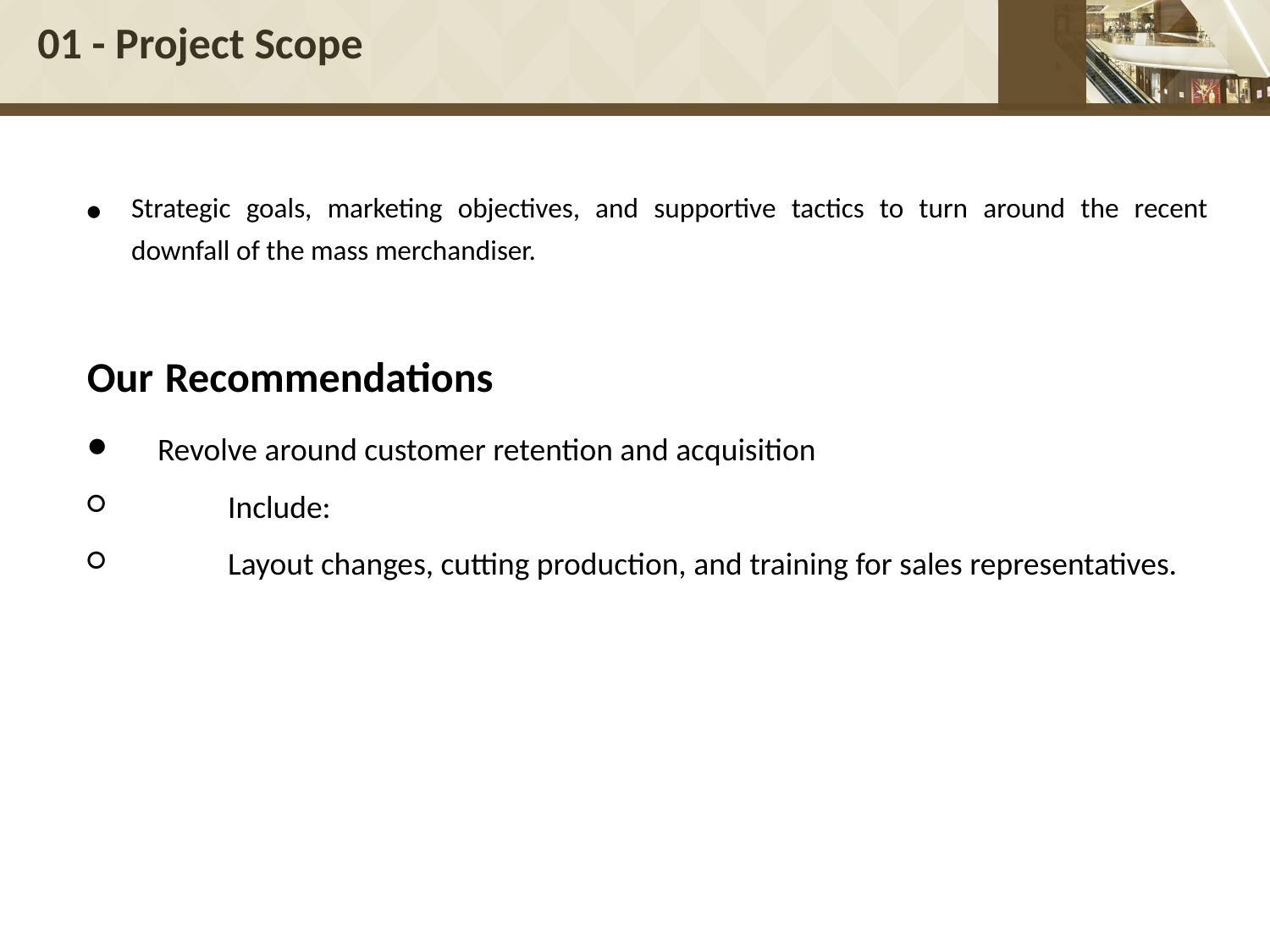

# 01 - Project Scope
Strategic goals, marketing objectives, and supportive tactics to turn around the recent downfall of the mass merchandiser.
Our Recommendations
Revolve around customer retention and acquisition
Include:
Layout changes, cutting production, and training for sales representatives.